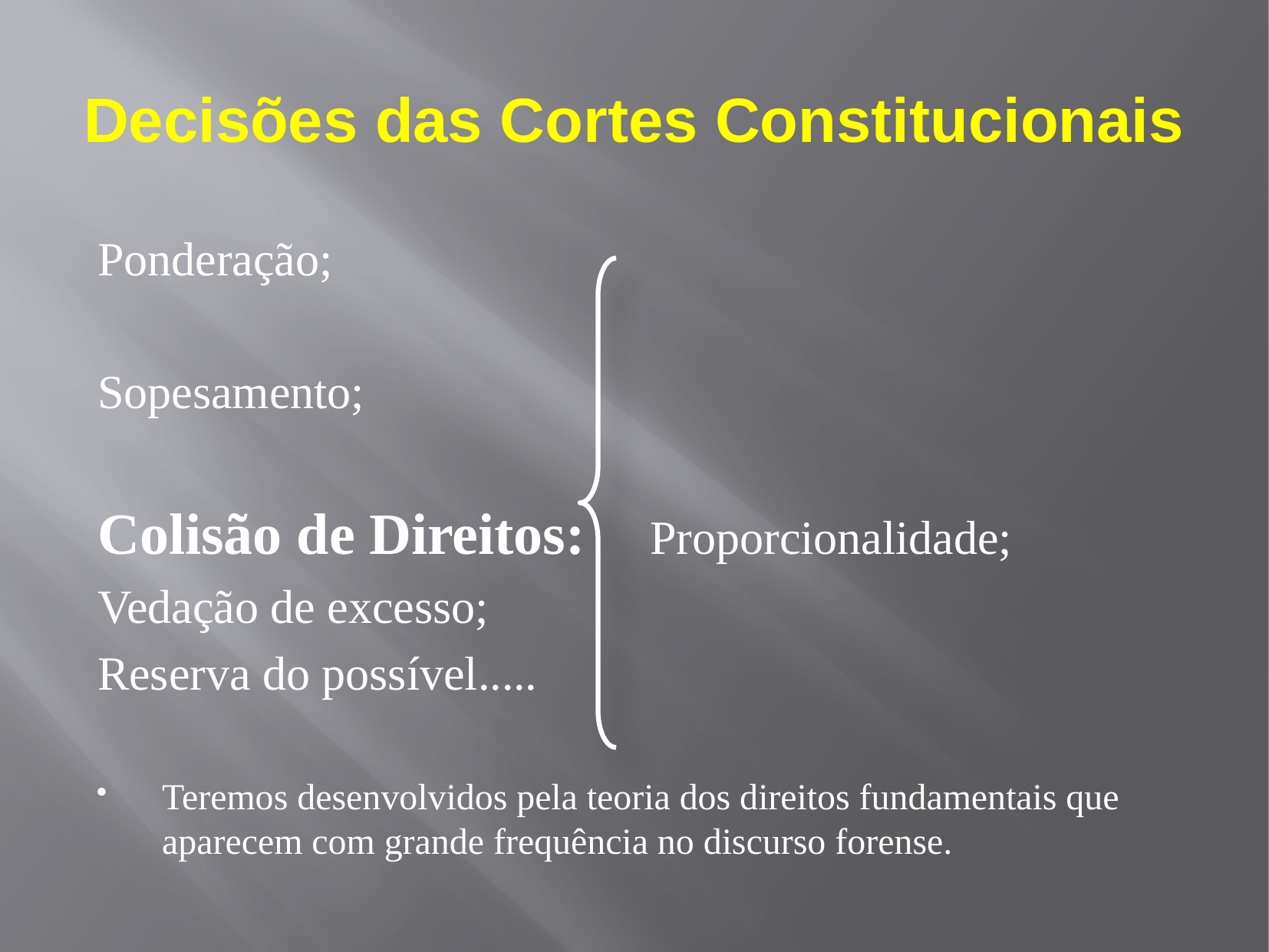

# Decisões das Cortes Constitucionais
														Ponderação;

					Sopesamento;

Colisão de Direitos:		Proporcionalidade;
														Vedação de excesso;
														Reserva do possível.....

Teremos desenvolvidos pela teoria dos direitos fundamentais que aparecem com grande frequência no discurso forense.